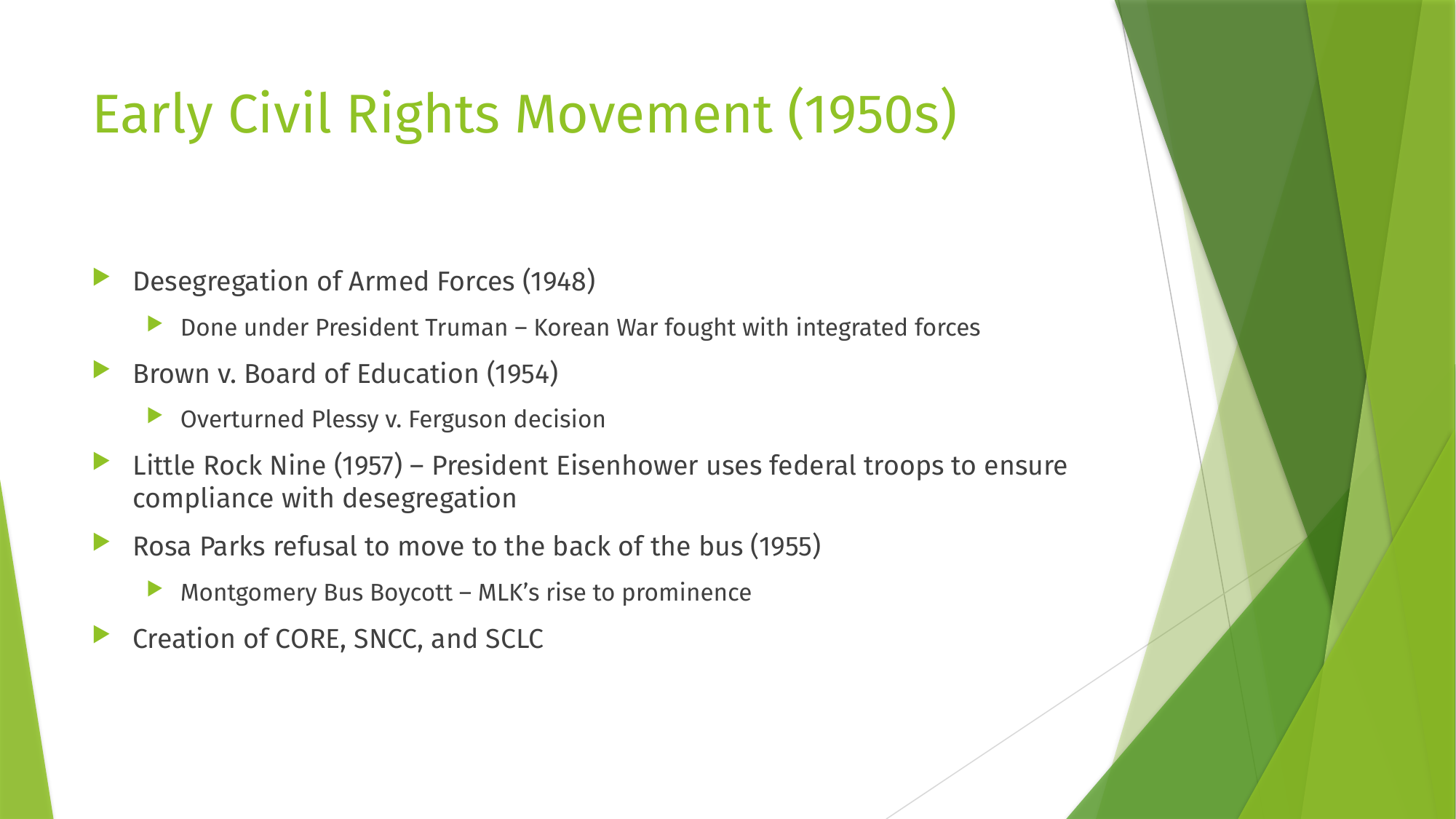

# Early Civil Rights Movement (1950s)
Desegregation of Armed Forces (1948)
Done under President Truman – Korean War fought with integrated forces
Brown v. Board of Education (1954)
Overturned Plessy v. Ferguson decision
Little Rock Nine (1957) – President Eisenhower uses federal troops to ensure compliance with desegregation
Rosa Parks refusal to move to the back of the bus (1955)
Montgomery Bus Boycott – MLK’s rise to prominence
Creation of CORE, SNCC, and SCLC